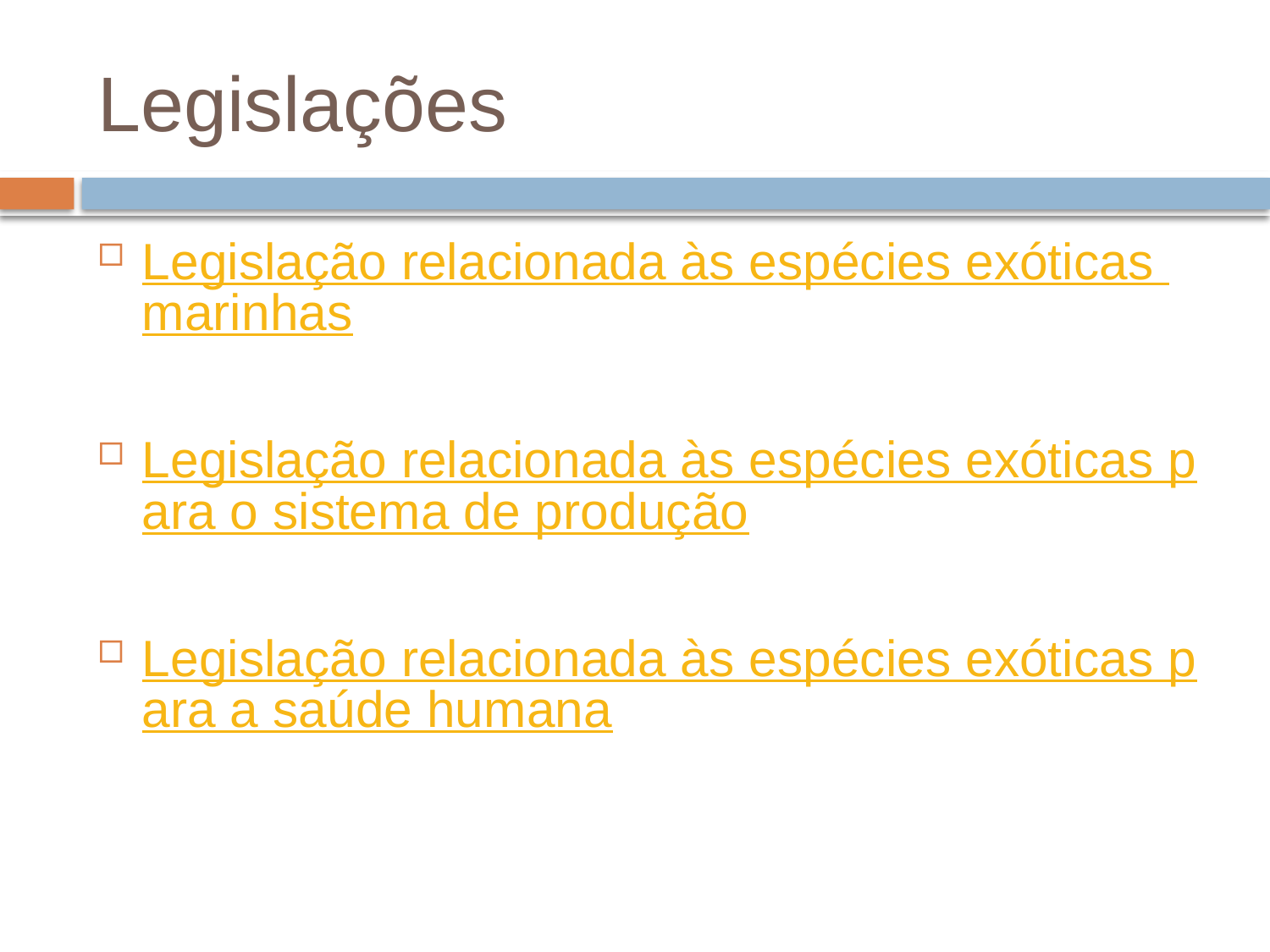

# Legislações
Legislação relacionada às espécies exóticas marinhas

Legislação relacionada às espécies exóticas para o sistema de produção

Legislação relacionada às espécies exóticas para a saúde humana